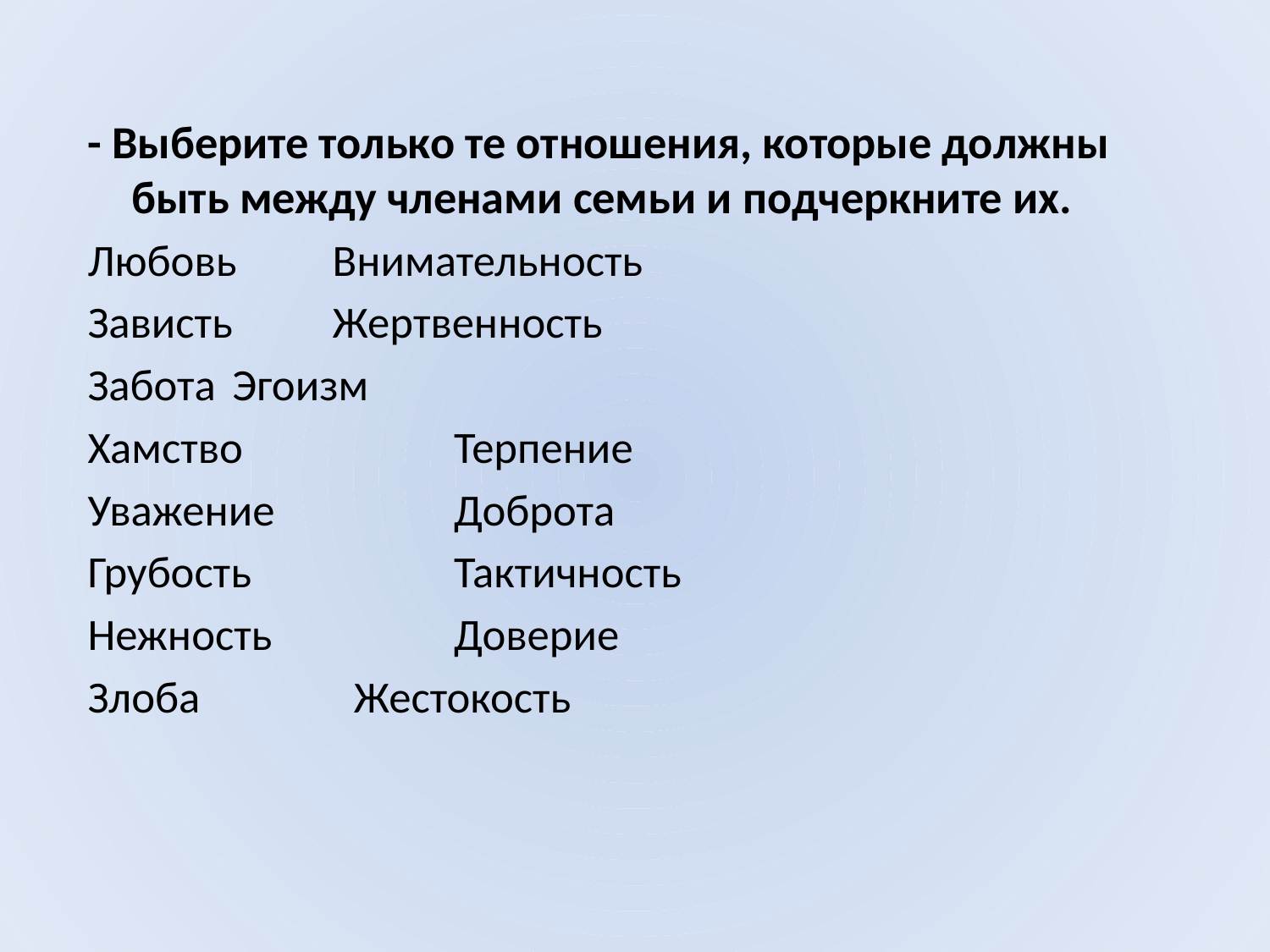

#
- Выберите только те отношения, которые должны быть между членами семьи и подчеркните их.
Любовь			Внимательность
Зависть			Жертвенность
Забота 			Эгоизм
Хамство		            Терпение
Уважение		            Доброта
Грубость		            Тактичность
Нежность		            Доверие
Злоба			            Жестокость